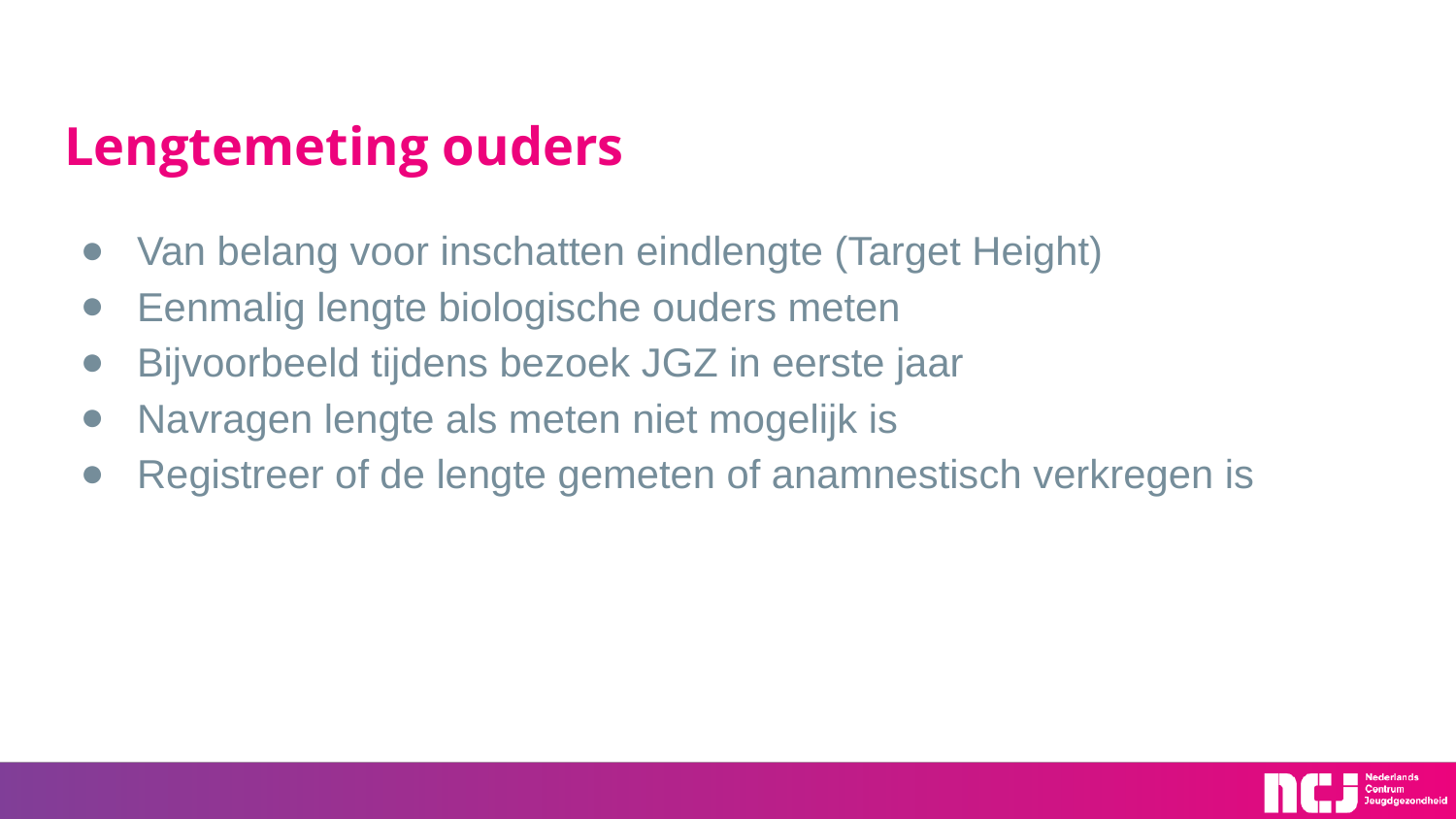

# Lengtemeting ouders
Van belang voor inschatten eindlengte (Target Height)
Eenmalig lengte biologische ouders meten
Bijvoorbeeld tijdens bezoek JGZ in eerste jaar
Navragen lengte als meten niet mogelijk is
Registreer of de lengte gemeten of anamnestisch verkregen is